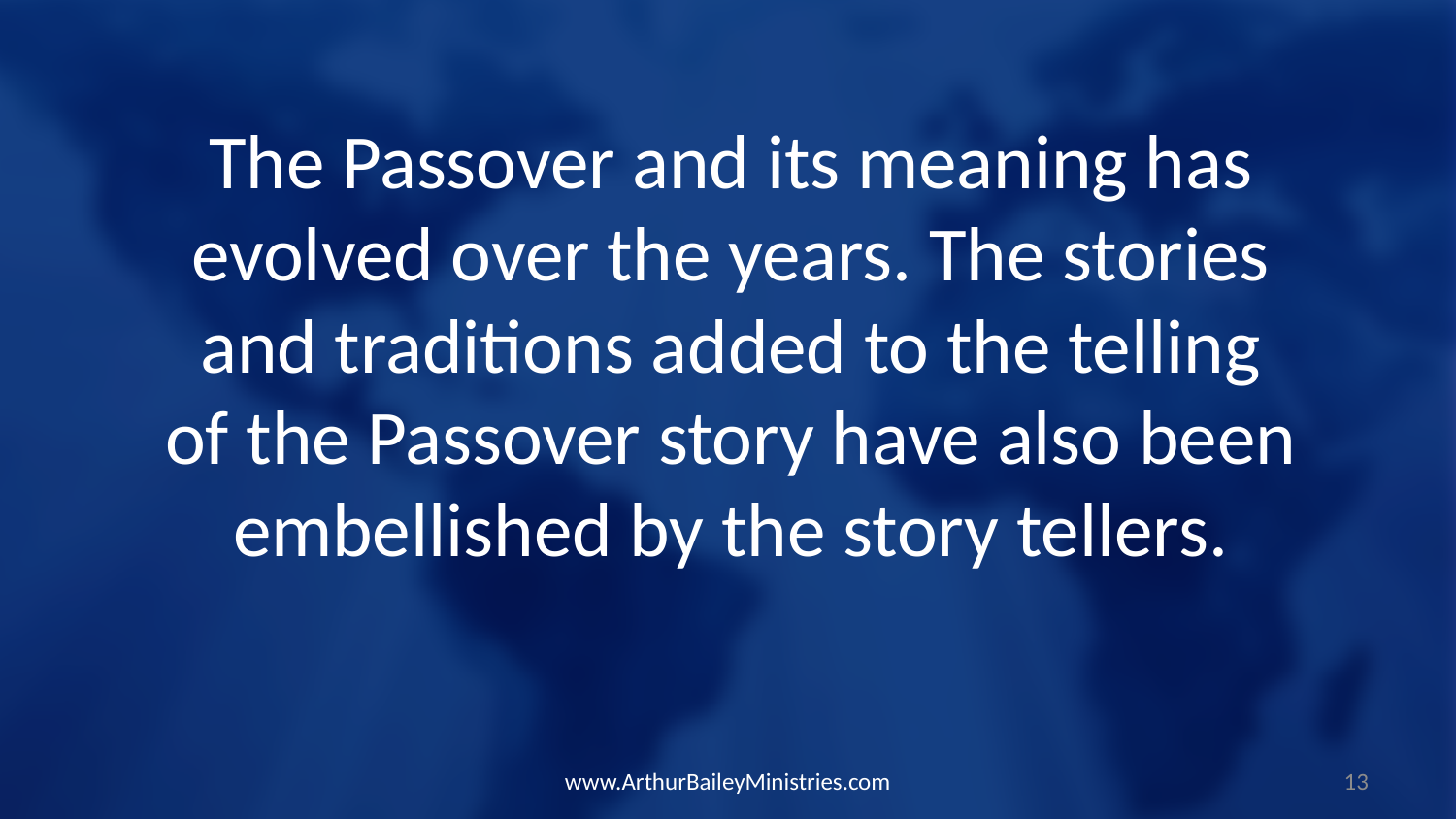

The Passover and its meaning has evolved over the years. The stories and traditions added to the telling of the Passover story have also been embellished by the story tellers.

www.ArthurBaileyMinistries.com
13